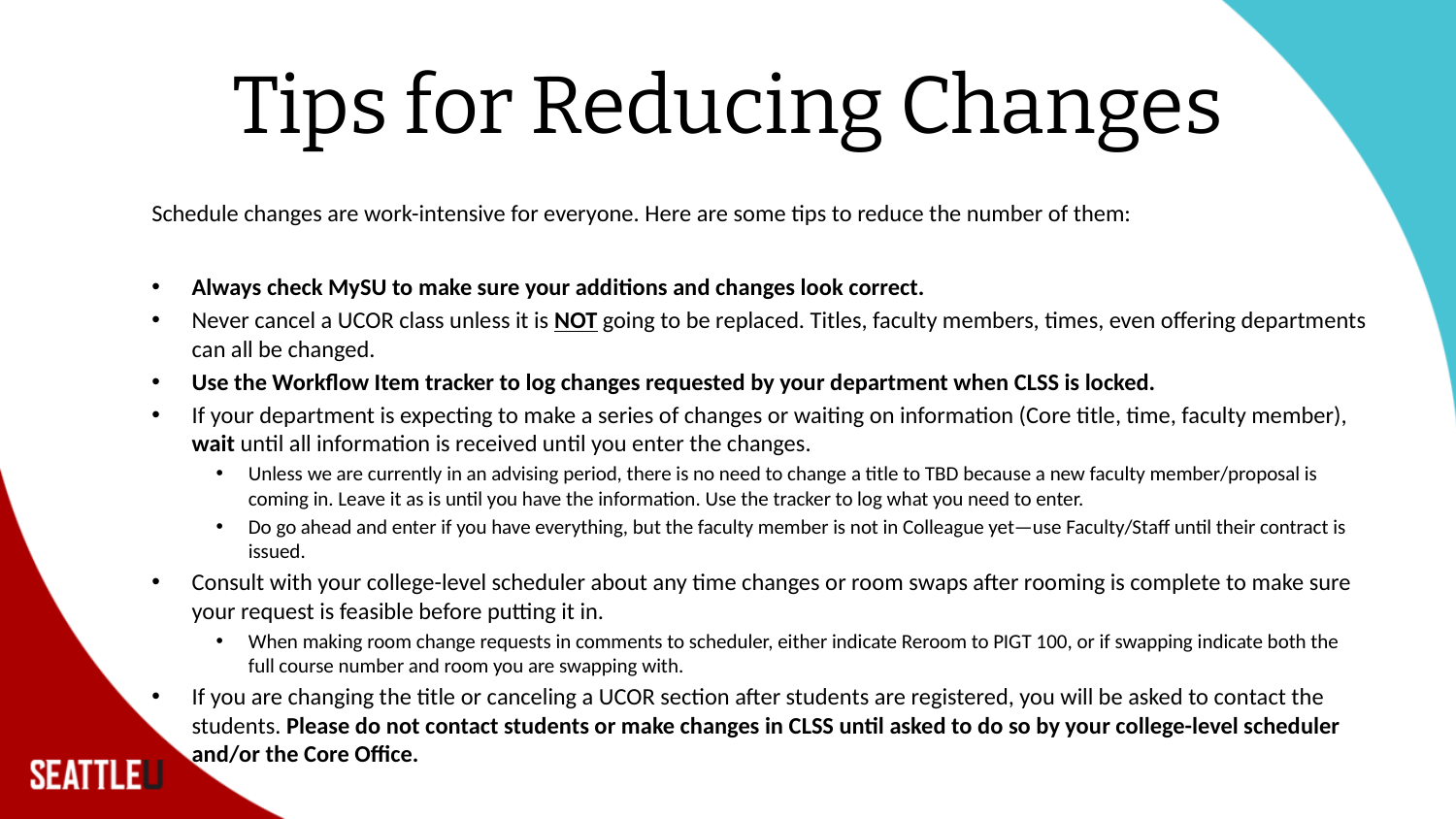

# Tips for Reducing Changes
Schedule changes are work-intensive for everyone. Here are some tips to reduce the number of them:

Always check MySU to make sure your additions and changes look correct.
Never cancel a UCOR class unless it is NOT going to be replaced. Titles, faculty members, times, even offering departments can all be changed.
Use the Workflow Item tracker to log changes requested by your department when CLSS is locked.
If your department is expecting to make a series of changes or waiting on information (Core title, time, faculty member), wait until all information is received until you enter the changes.
Unless we are currently in an advising period, there is no need to change a title to TBD because a new faculty member/proposal is coming in. Leave it as is until you have the information. Use the tracker to log what you need to enter.
Do go ahead and enter if you have everything, but the faculty member is not in Colleague yet—use Faculty/Staff until their contract is issued.
Consult with your college-level scheduler about any time changes or room swaps after rooming is complete to make sure your request is feasible before putting it in.
When making room change requests in comments to scheduler, either indicate Reroom to PIGT 100, or if swapping indicate both the full course number and room you are swapping with.
If you are changing the title or canceling a UCOR section after students are registered, you will be asked to contact the students. Please do not contact students or make changes in CLSS until asked to do so by your college-level scheduler and/or the Core Office.